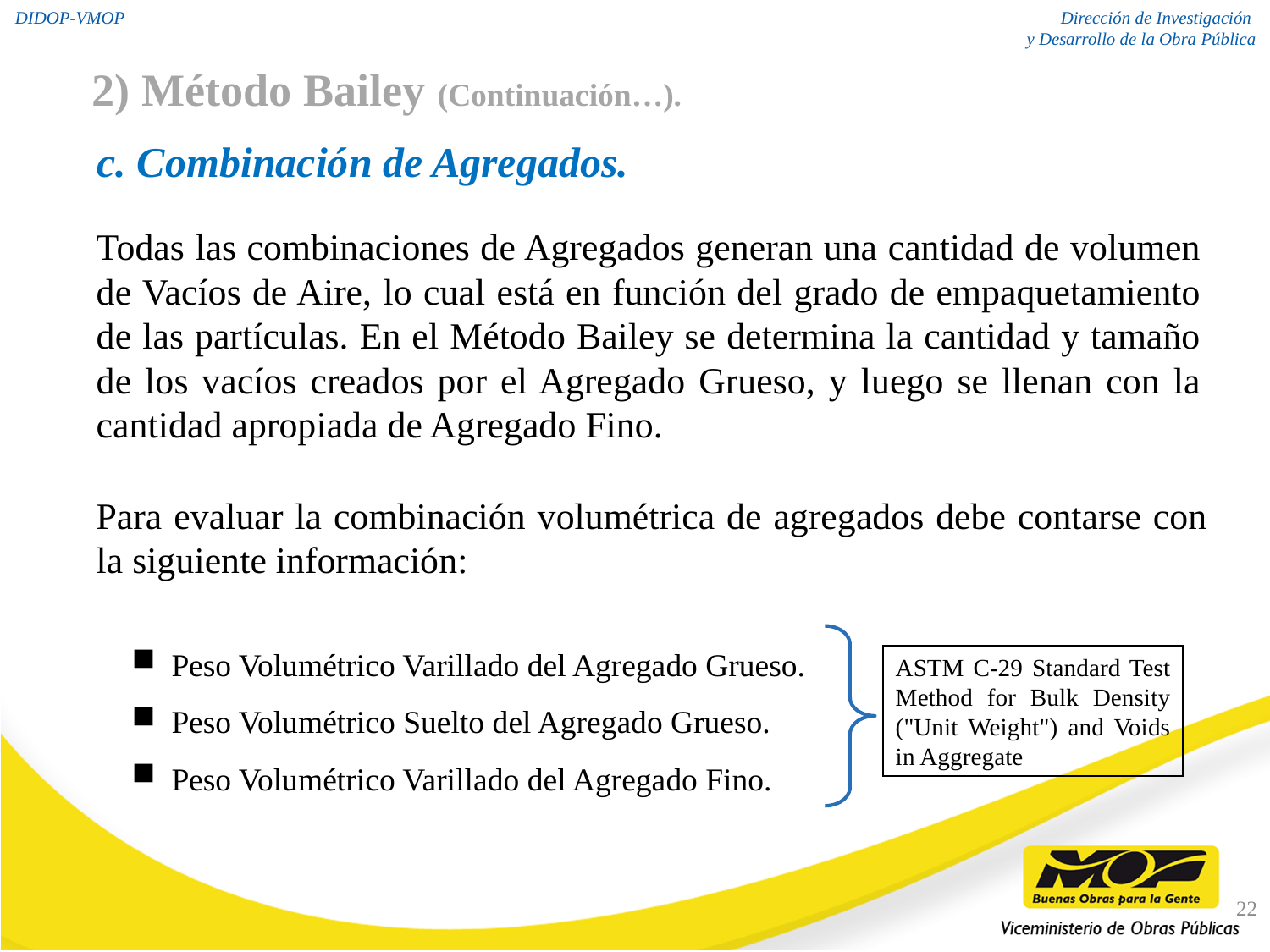

2) Método Bailey (Continuación…).
c. Combinación de Agregados.
Todas las combinaciones de Agregados generan una cantidad de volumen de Vacíos de Aire, lo cual está en función del grado de empaquetamiento de las partículas. En el Método Bailey se determina la cantidad y tamaño de los vacíos creados por el Agregado Grueso, y luego se llenan con la cantidad apropiada de Agregado Fino.
Para evaluar la combinación volumétrica de agregados debe contarse con la siguiente información:

Peso Volumétrico Varillado del Agregado Grueso.
Peso Volumétrico Suelto del Agregado Grueso.
Peso Volumétrico Varillado del Agregado Fino.

ASTM C-29 Standard Test Method for Bulk Density ("Unit Weight") and Voids in Aggregate

22